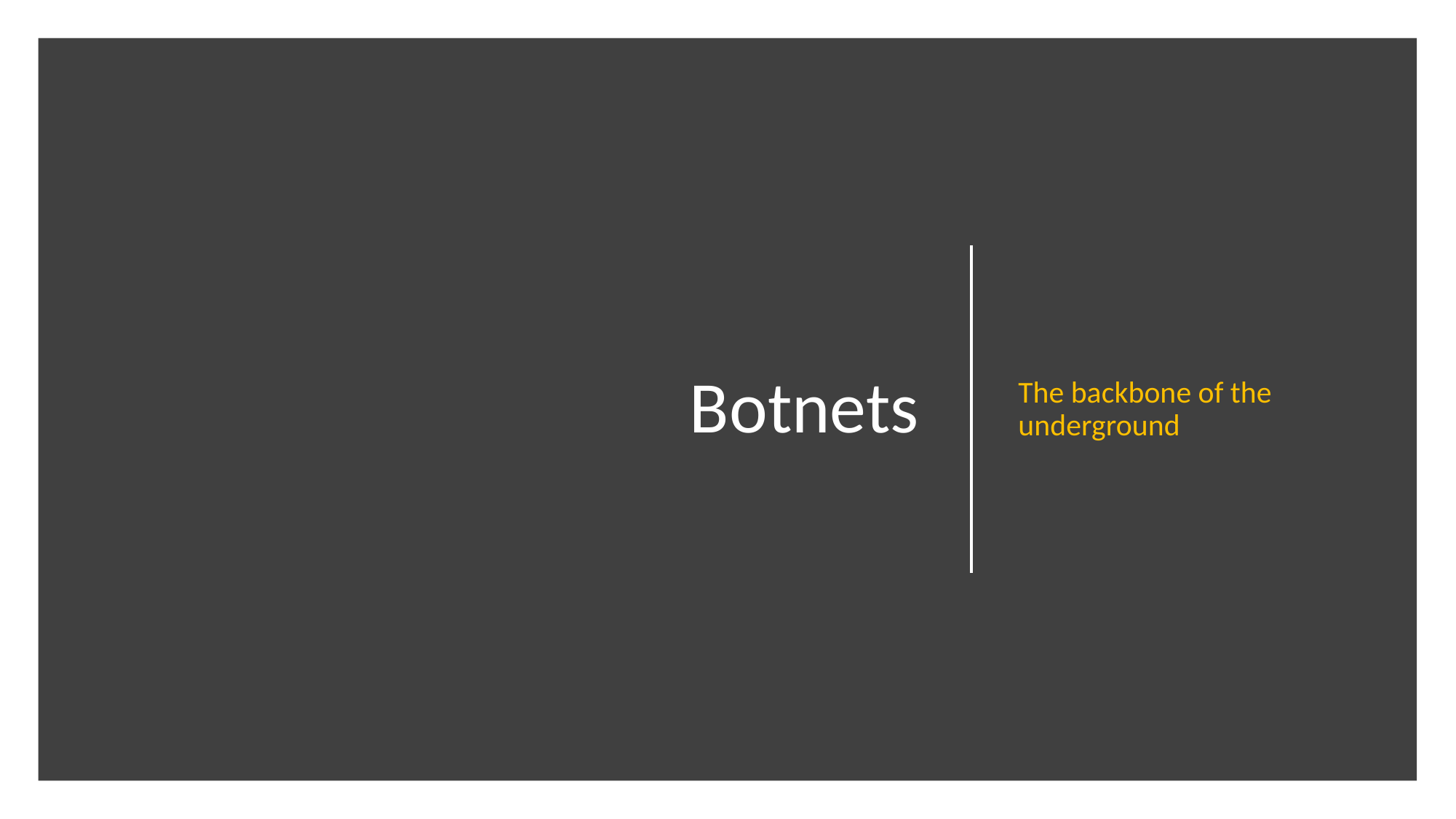

The backbone of the underground
# Botnets